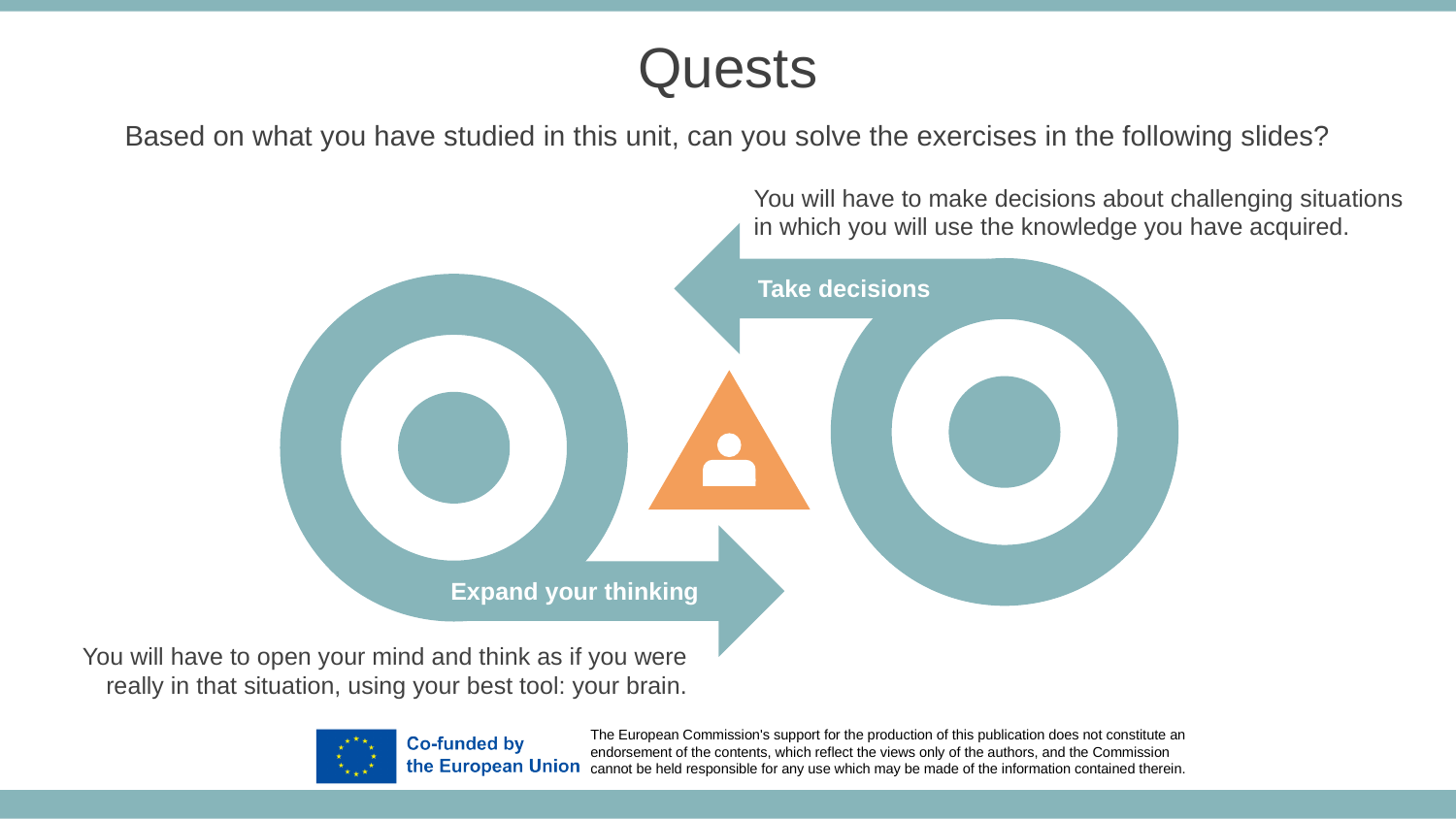

Quests
Based on what you have studied in this unit, can you solve the exercises in the following slides?
You will have to make decisions about challenging situations in which you will use the knowledge you have acquired.

Take decisions

Expand your thinking
You will have to open your mind and think as if you were really in that situation, using your best tool: your brain.